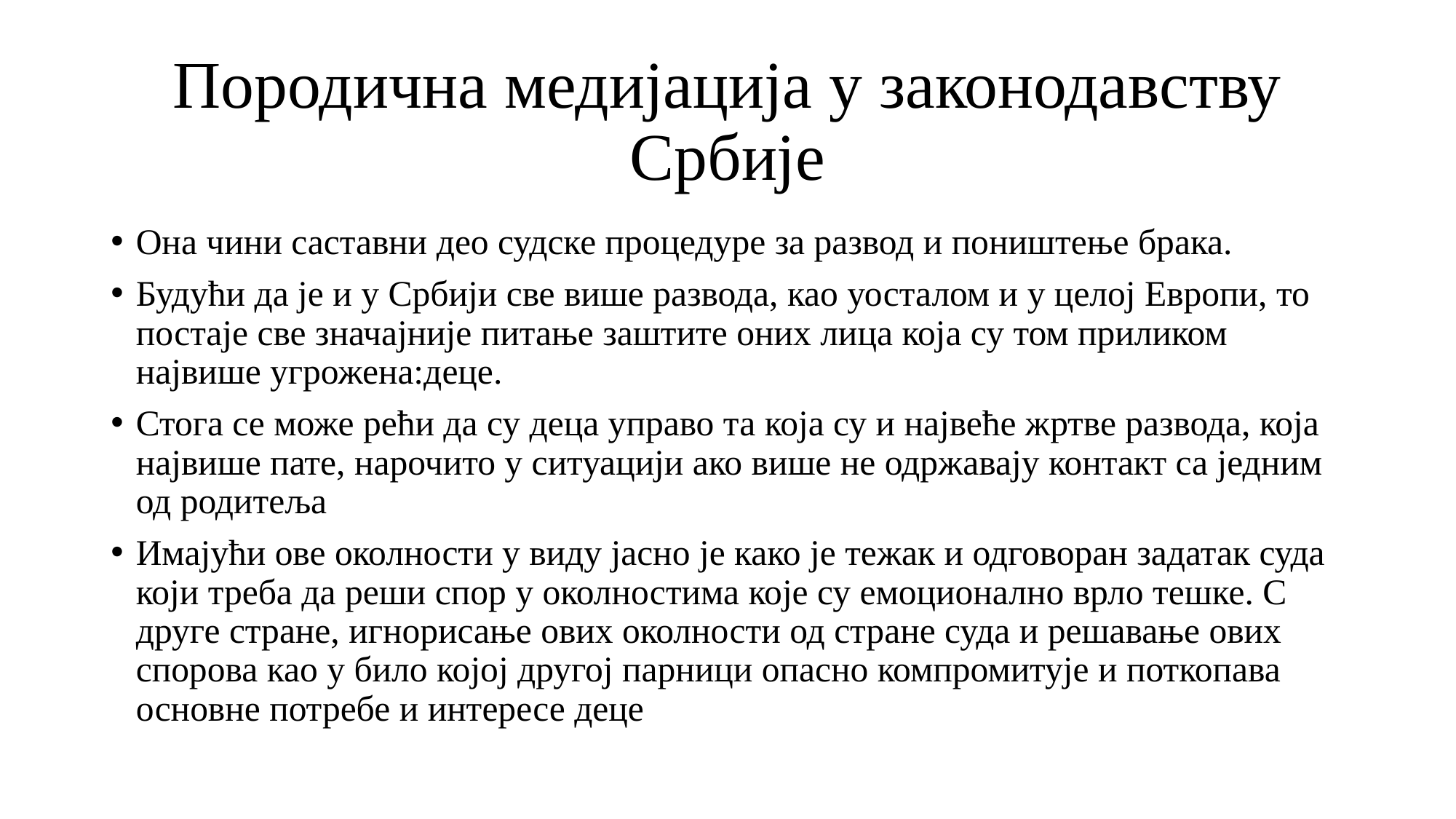

# Породична медијација у законодавству Србије
Она чини саставни део судске процедуре за развод и поништење брака.
Будући да је и у Србији све више развода, као уосталом и у целој Европи, то постаје све значајније питање заштите оних лица која су том приликом највише угрожена:деце.
Стога се може рећи да су деца управо та која су и највеће жртве развода, која највише пате, нарочито у ситуацији ако више не одржавају контакт са једним од родитеља
Имајући ове околности у виду јасно је како је тежак и одговоран задатак суда који треба да реши спор у околностима које су емоционално врло тешке. С друге стране, игнорисање ових околности од стране суда и решавање ових спорова као у било којој другој парници опасно компромитује и поткопава основне потребе и интересе деце